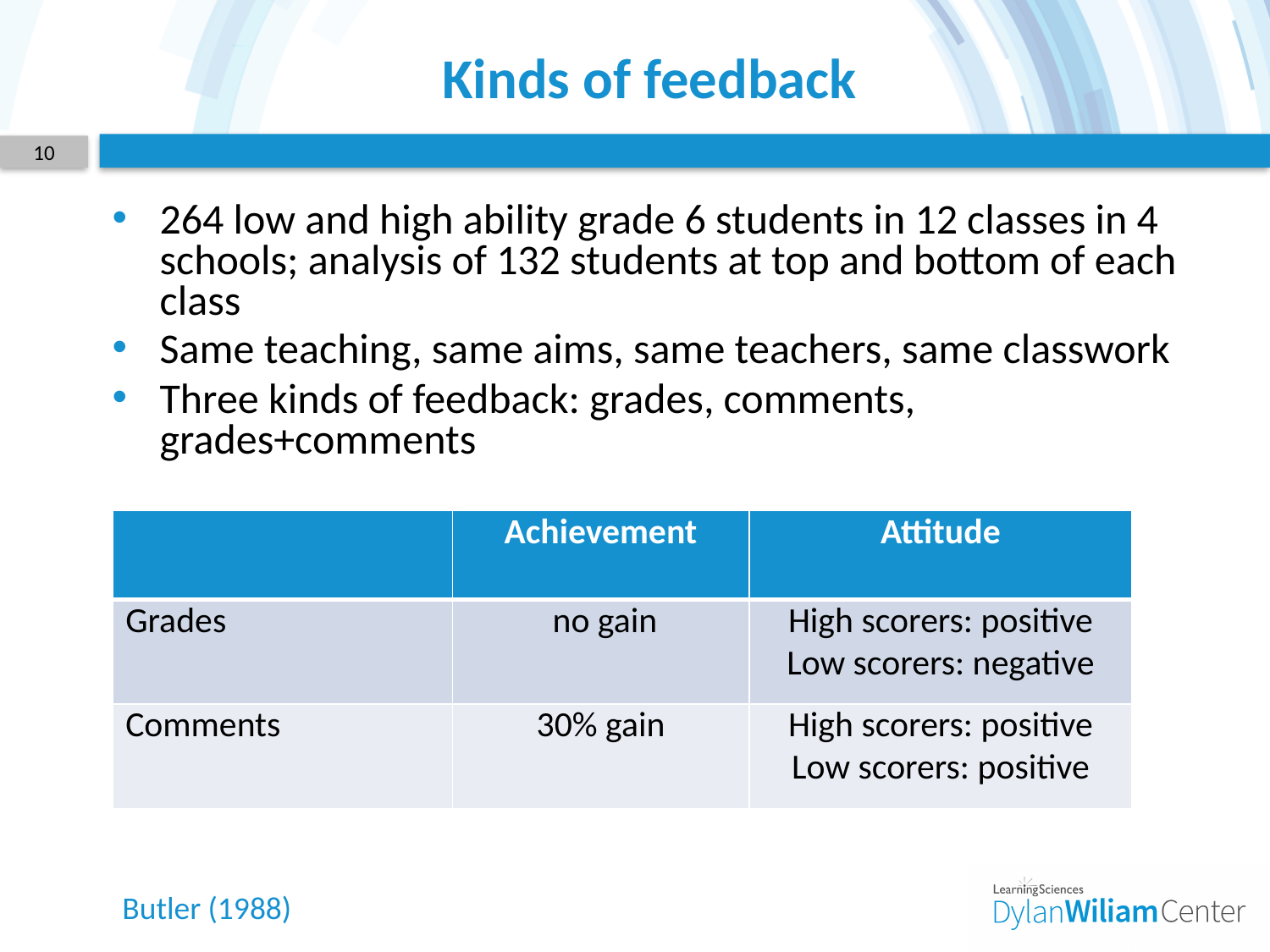

# Kinds of feedback
10
264 low and high ability grade 6 students in 12 classes in 4 schools; analysis of 132 students at top and bottom of each class
Same teaching, same aims, same teachers, same classwork
Three kinds of feedback: grades, comments, grades+comments
|  | Achievement | Attitude |
| --- | --- | --- |
| Grades | no gain | High scorers: positive Low scorers: negative |
| Comments | 30% gain | High scorers: positive Low scorers: positive |

Butler (1988)